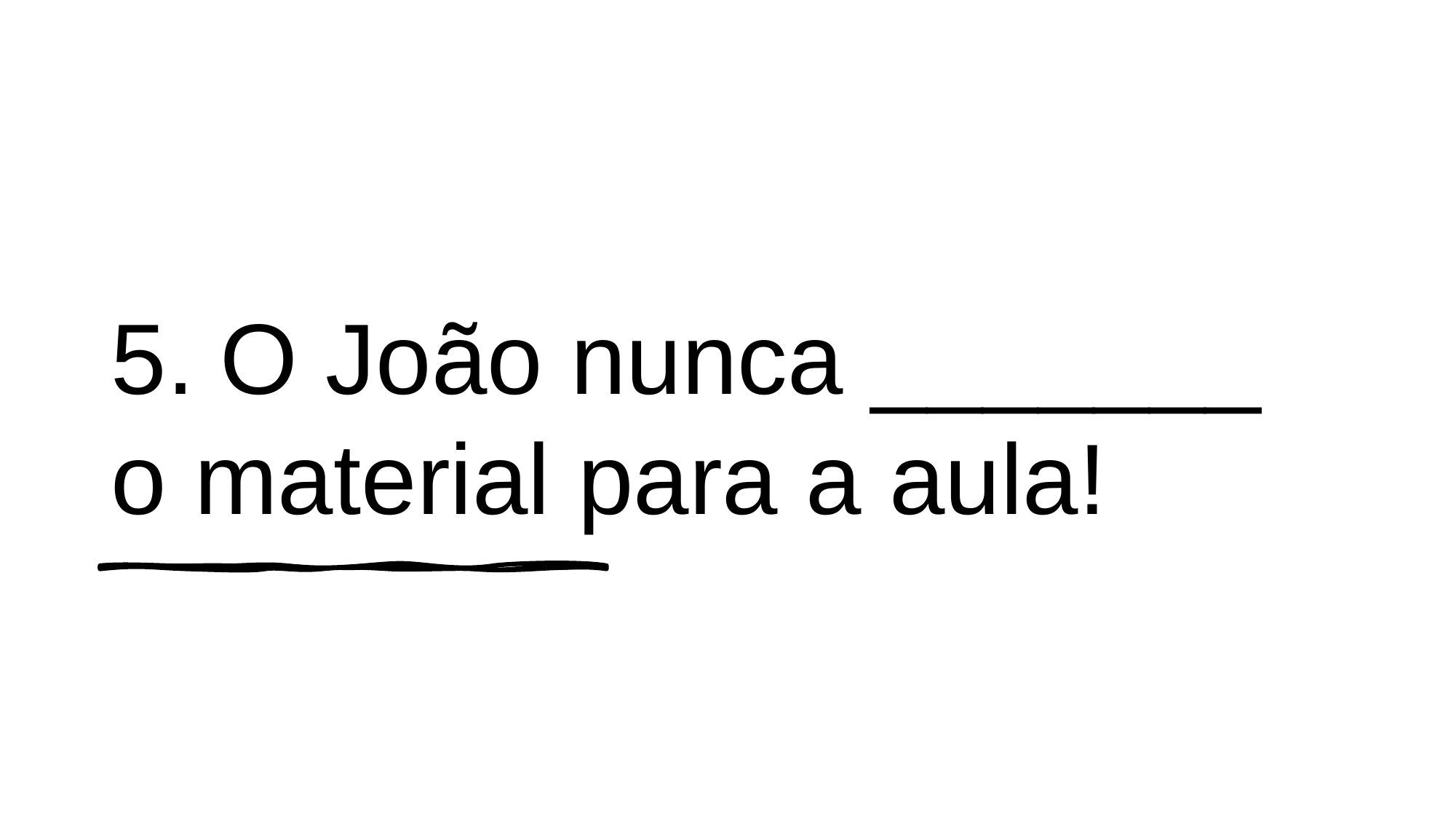

# 5.	O João nunca _______ o material para a aula!